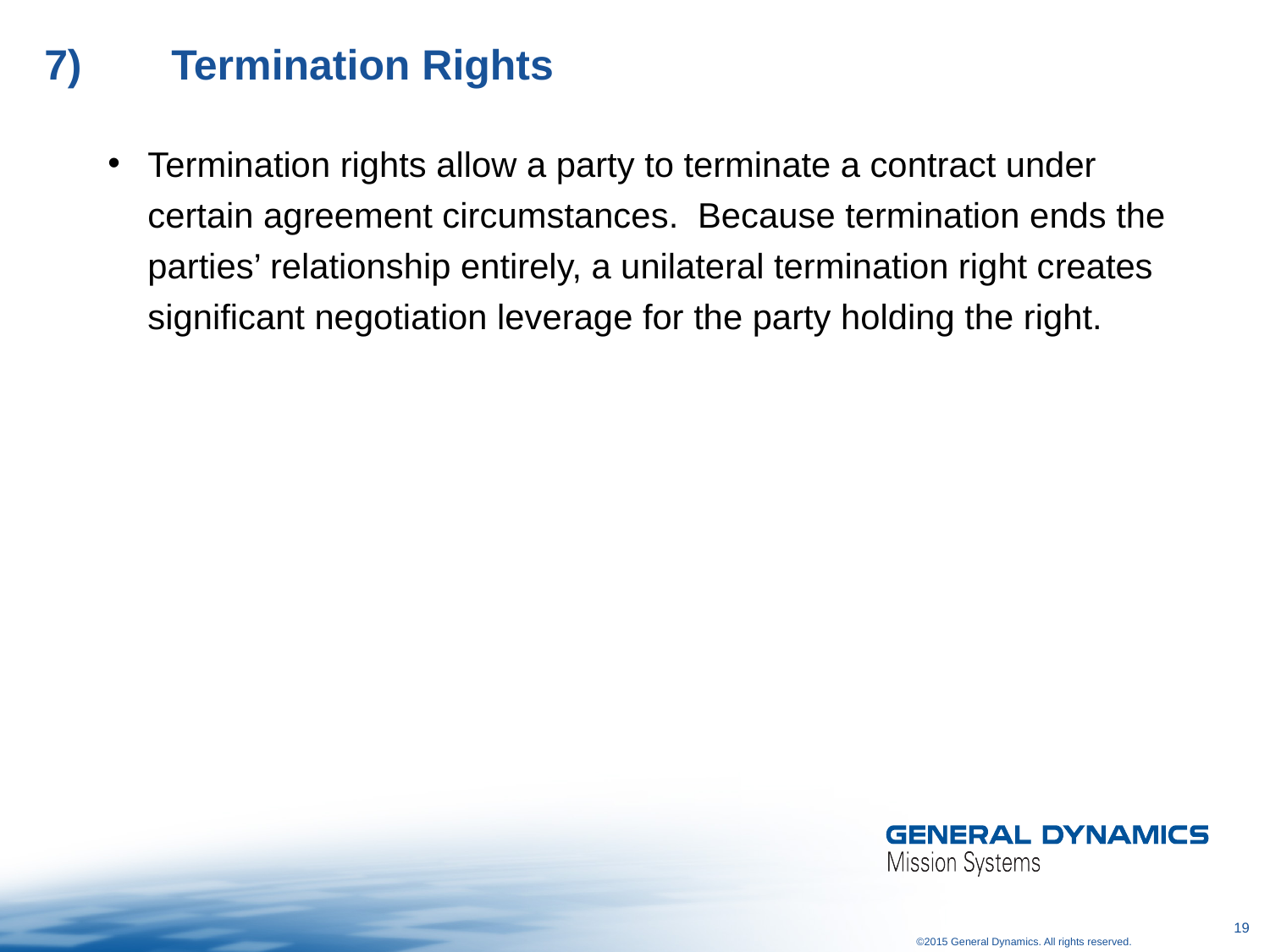

# 7)	Termination Rights
Termination rights allow a party to terminate a contract under certain agreement circumstances.  Because termination ends the parties’ relationship entirely, a unilateral termination right creates significant negotiation leverage for the party holding the right.

19
©2015 General Dynamics. All rights reserved.